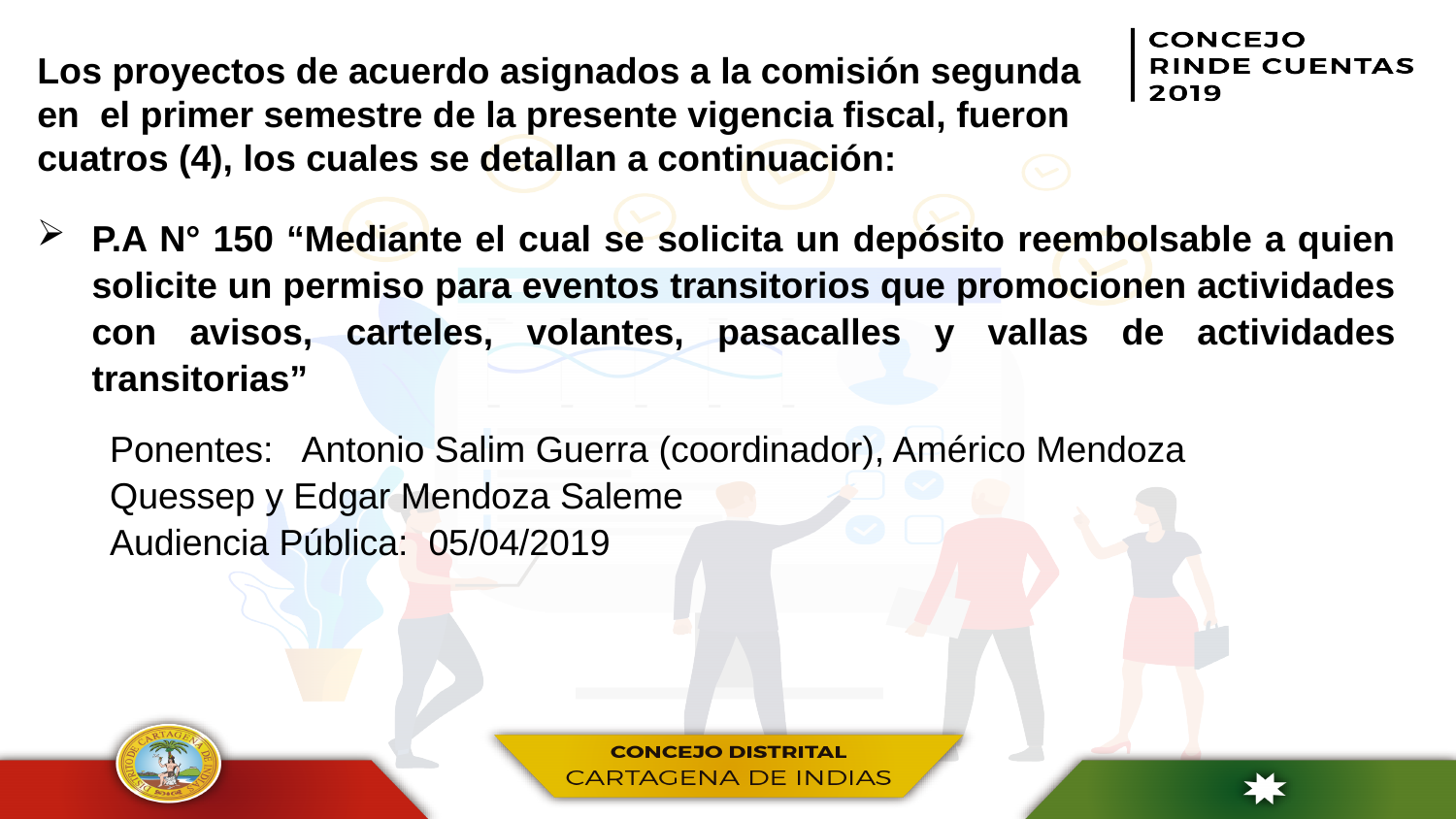

Los proyectos de acuerdo asignados a la comisión segunda en  el primer semestre de la presente vigencia fiscal, fueron cuatros (4), los cuales se detallan a continuación:
P.A N° 150 “Mediante el cual se solicita un depósito reembolsable a quien solicite un permiso para eventos transitorios que promocionen actividades con avisos, carteles, volantes, pasacalles y vallas de actividades transitorias”
Ponentes:   Antonio Salim Guerra (coordinador), Américo Mendoza Quessep y Edgar Mendoza Saleme
Audiencia Pública:  05/04/2019